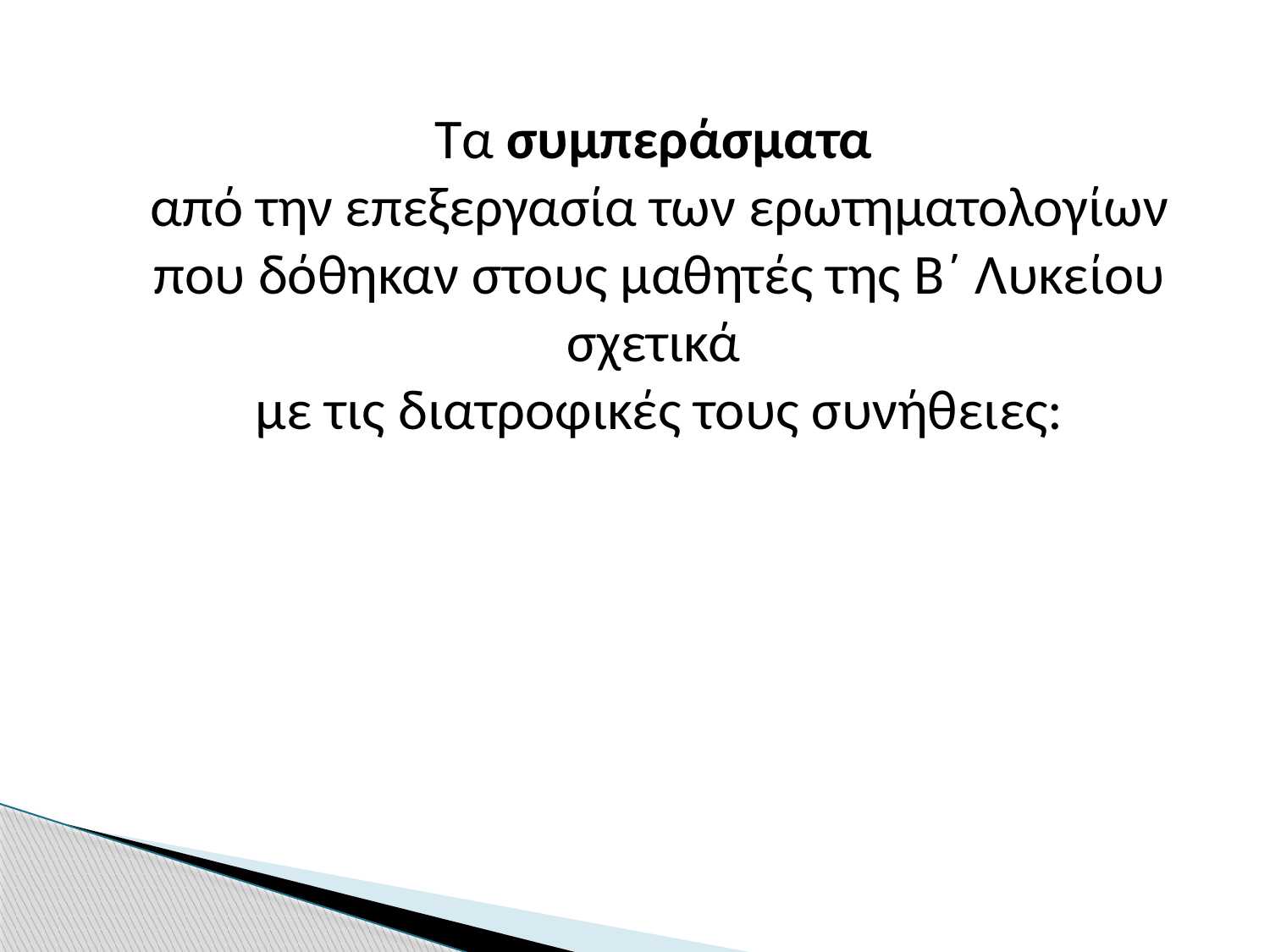

Τα συμπεράσματα
από την επεξεργασία των ερωτηματολογίων που δόθηκαν στους μαθητές της Β΄ Λυκείου σχετικά
με τις διατροφικές τους συνήθειες: